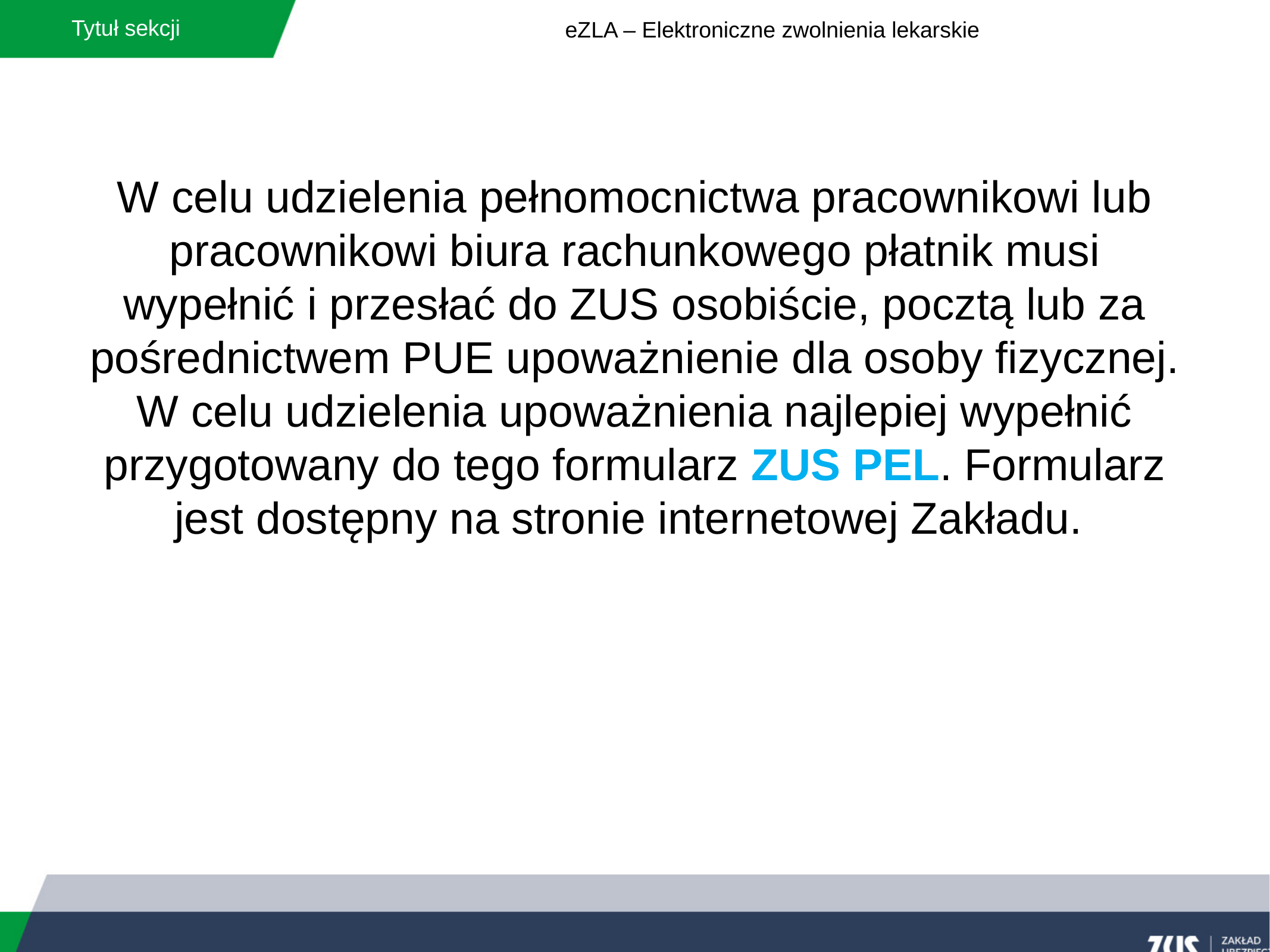

Tytuł sekcji
eZLA – Elektroniczne zwolnienia lekarskie

W celu udzielenia pełnomocnictwa pracownikowi lub pracownikowi biura rachunkowego płatnik musi wypełnić i przesłać do ZUS osobiście, pocztą lub za pośrednictwem PUE upoważnienie dla osoby fizycznej.
W celu udzielenia upoważnienia najlepiej wypełnić przygotowany do tego formularz ZUS PEL. Formularz jest dostępny na stronie internetowej Zakładu.